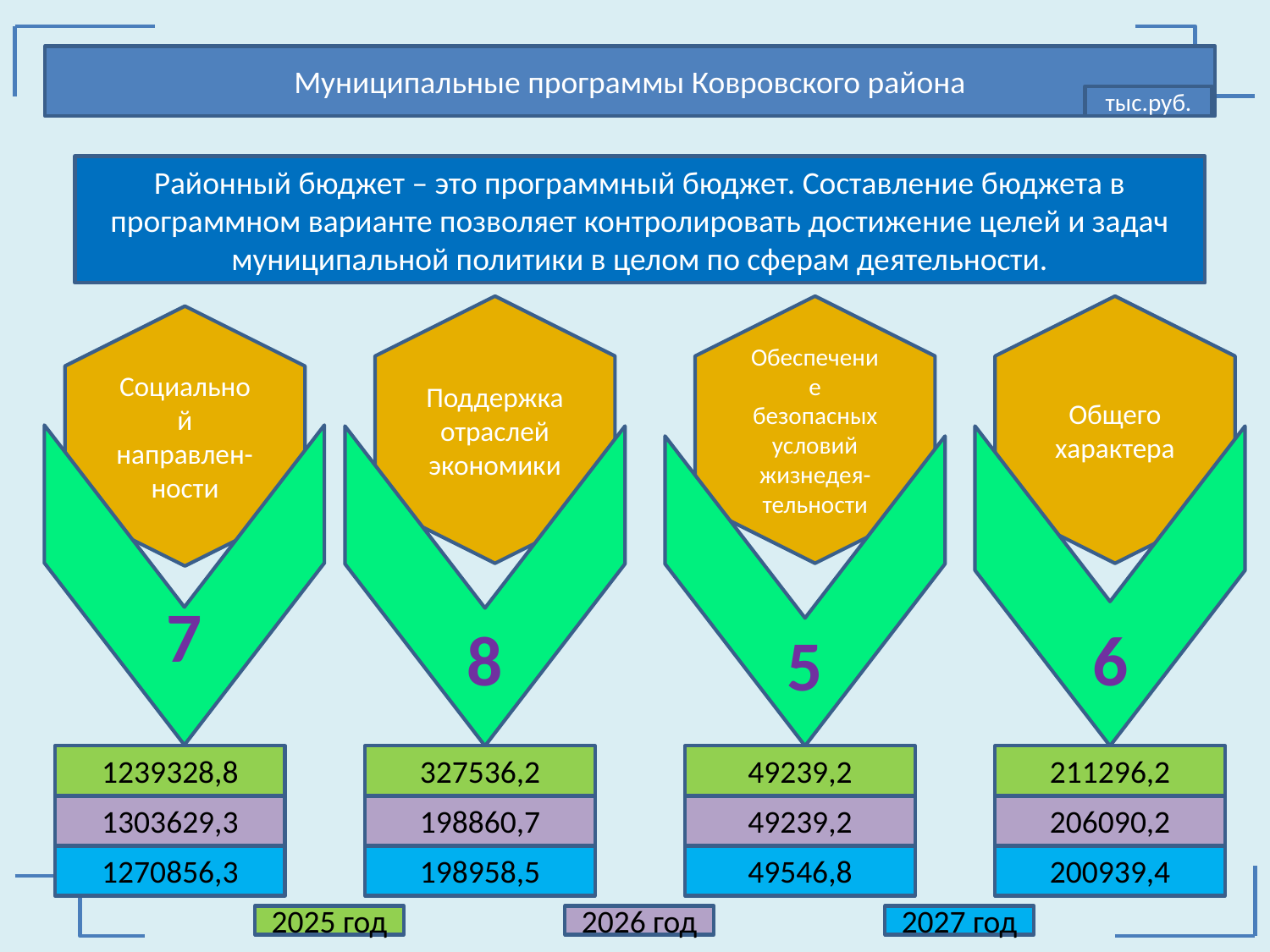

Муниципальные программы Ковровского района
тыс.руб.
Районный бюджет – это программный бюджет. Составление бюджета в программном варианте позволяет контролировать достижение целей и задач муниципальной политики в целом по сферам деятельности.
Поддержка отраслей экономики
Обеспечение безопасных условий жизнедея-тельности
Общего характера
Социальной направлен-ности

7

7

8

5

6
1239328,8
327536,2
49239,2
211296,2
1303629,3
198860,7
49239,2
206090,2
1270856,3
198958,5
49546,8
200939,4
2025 год
2026 год
2027 год